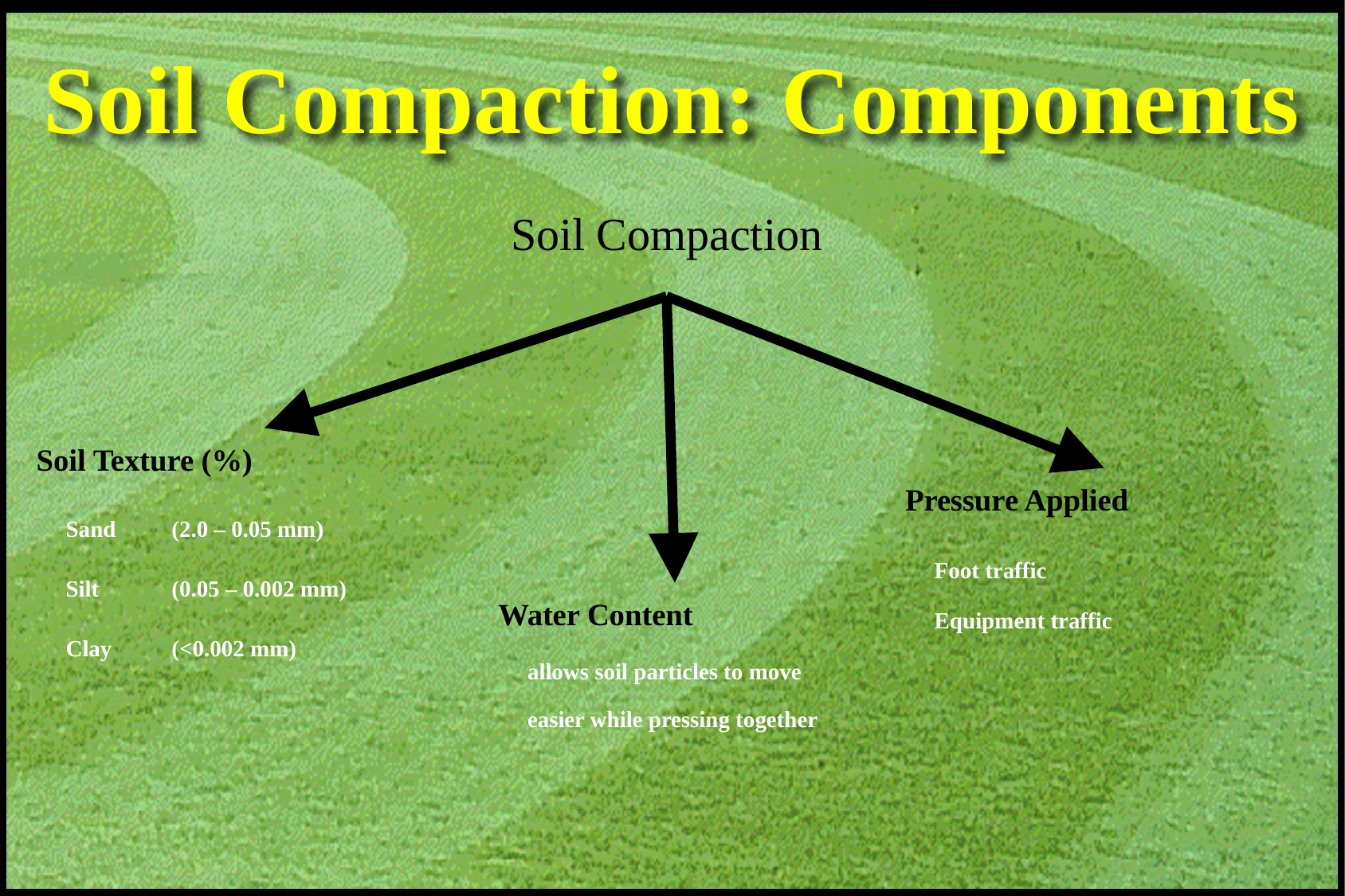

# Soil Compaction: Components
Soil Compaction
Soil Texture (%)
	Sand	(2.0 – 0.05 mm)
	Silt	(0.05 – 0.002 mm)
	Clay	(<0.002 mm)
Pressure Applied
	Foot traffic
	Equipment traffic
Water Content
	allows soil particles to move easier while pressing together